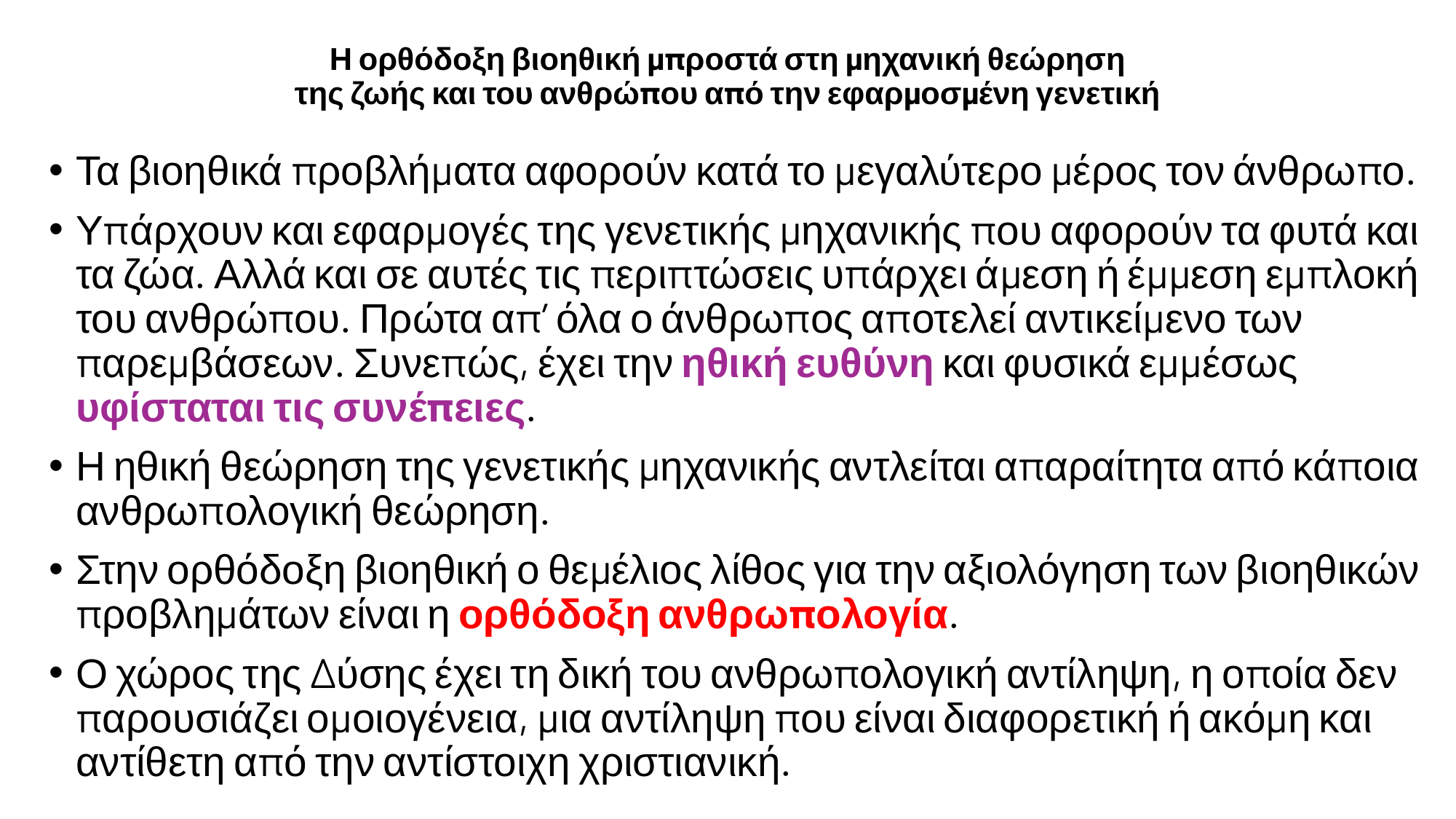

# Η ορθόδοξη βιοηθική μπροστά στη μηχανική θεώρηση της ζωής και του ανθρώπου από την εφαρμοσμένη γενετική
Τα βιοηθικά προβλήματα αφορούν κατά το μεγαλύτερο μέρος τον άνθρωπο.
Υπάρχουν και εφαρμογές της γενετικής μηχανικής που αφορούν τα φυτά και τα ζώα. Αλλά και σε αυτές τις περιπτώσεις υπάρχει άμεση ή έμμεση εμπλοκή του ανθρώπου. Πρώτα απ’ όλα ο άνθρωπος αποτελεί αντικείμενο των παρεμβάσεων. Συνεπώς, έχει την ηθική ευθύνη και φυσικά εμμέσως υφίσταται τις συνέπειες.
Η ηθική θεώρηση της γενετικής μηχανικής αντλείται απαραίτητα από κάποια ανθρωπολογική θεώρηση.
Στην ορθόδοξη βιοηθική ο θεμέλιος λίθος για την αξιολόγηση των βιοηθικών προβλημάτων είναι η ορθόδοξη ανθρωπολογία.
Ο χώρος της Δύσης έχει τη δική του ανθρωπολογική αντίληψη, η οποία δεν παρουσιάζει ομοιογένεια, μια αντίληψη που είναι διαφορετική ή ακόμη και αντίθετη από την αντίστοιχη χριστιανική.